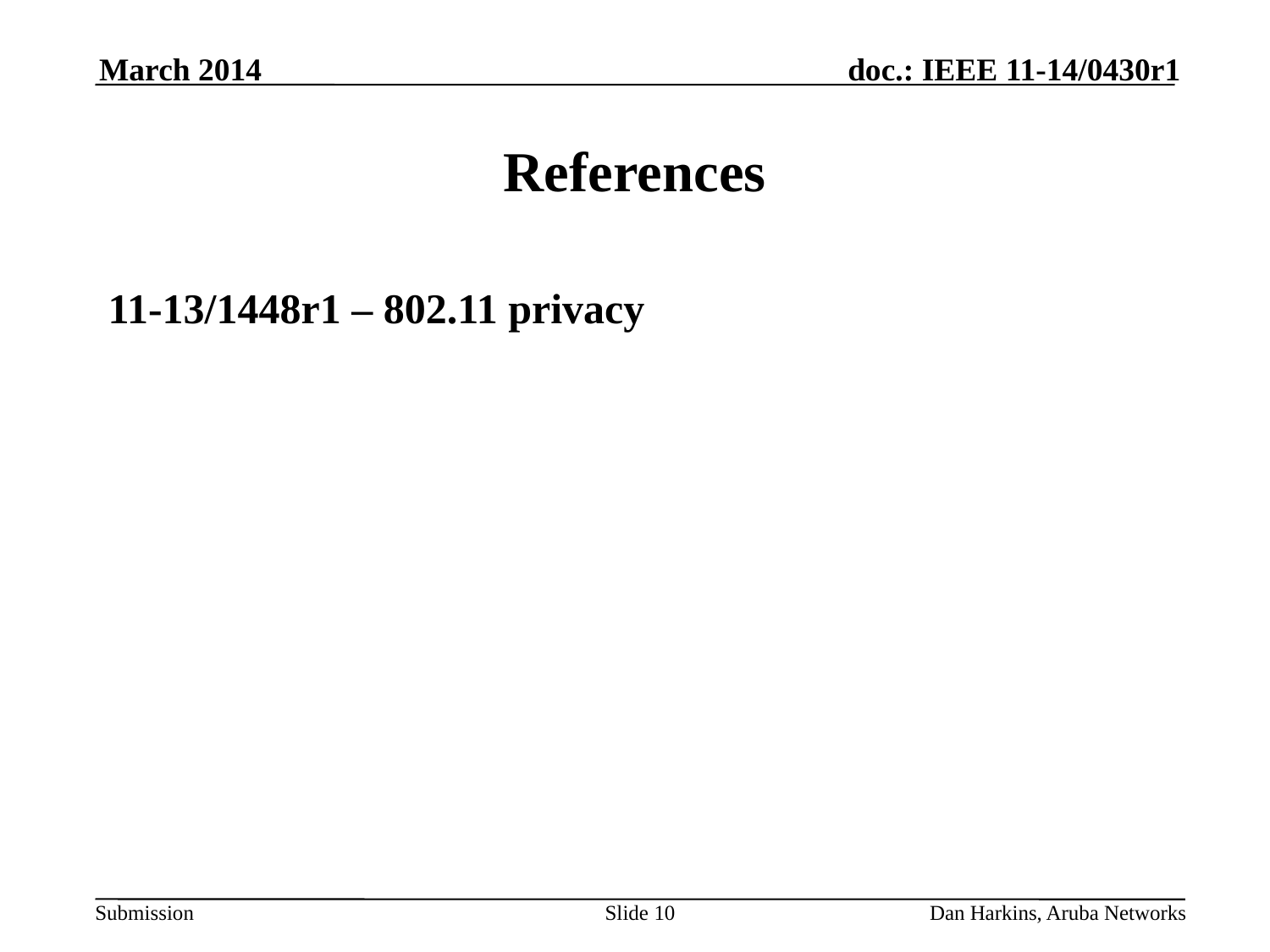

March 2014
# References
11-13/1448r1 – 802.11 privacy
Slide 10
Dan Harkins, Aruba Networks